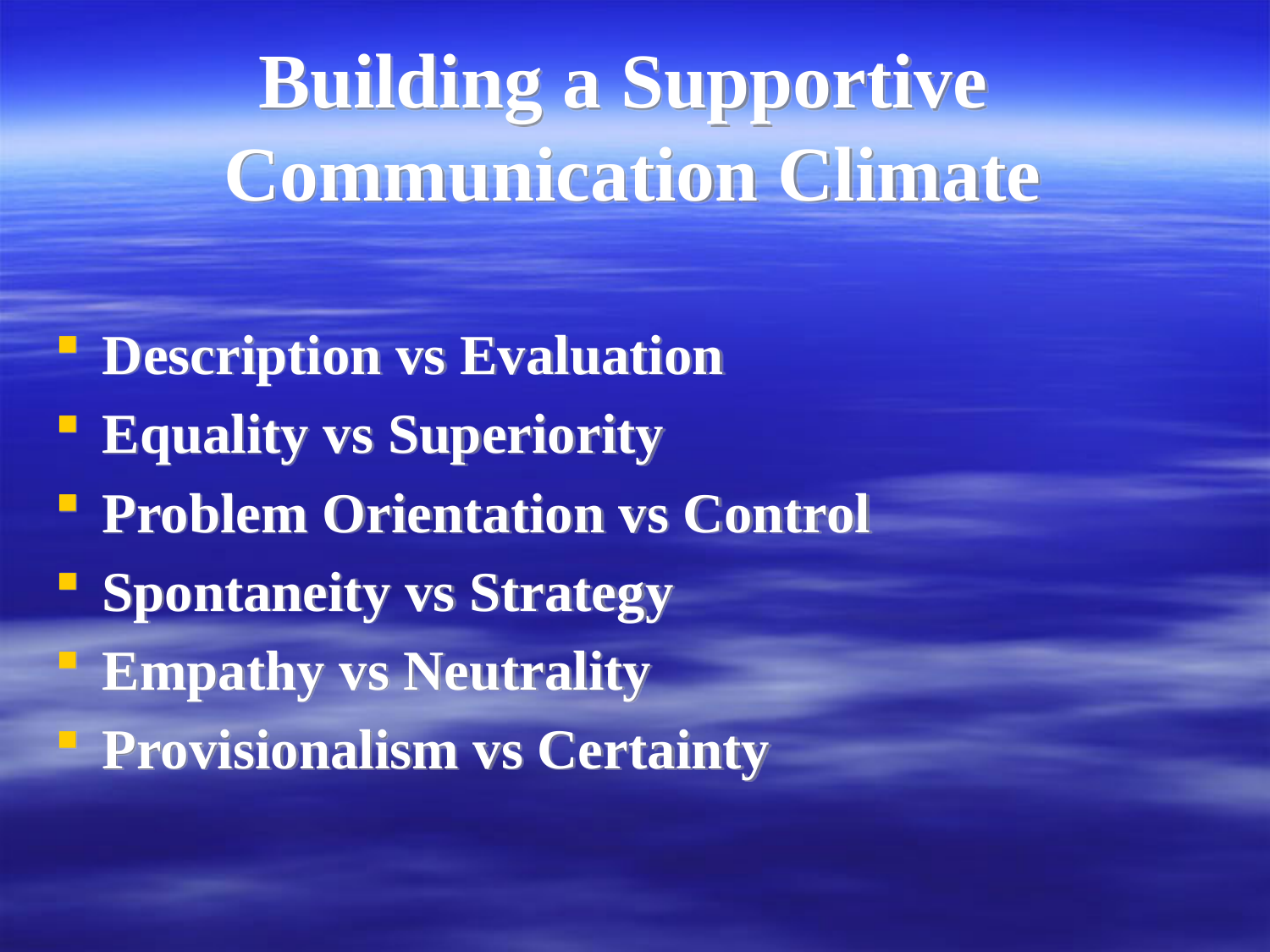

# Building a Supportive Communication Climate

Description vs Evaluation
Equality vs Superiority
Problem Orientation vs Control
Spontaneity vs Strategy
Empathy vs Neutrality
Provisionalism vs Certainty